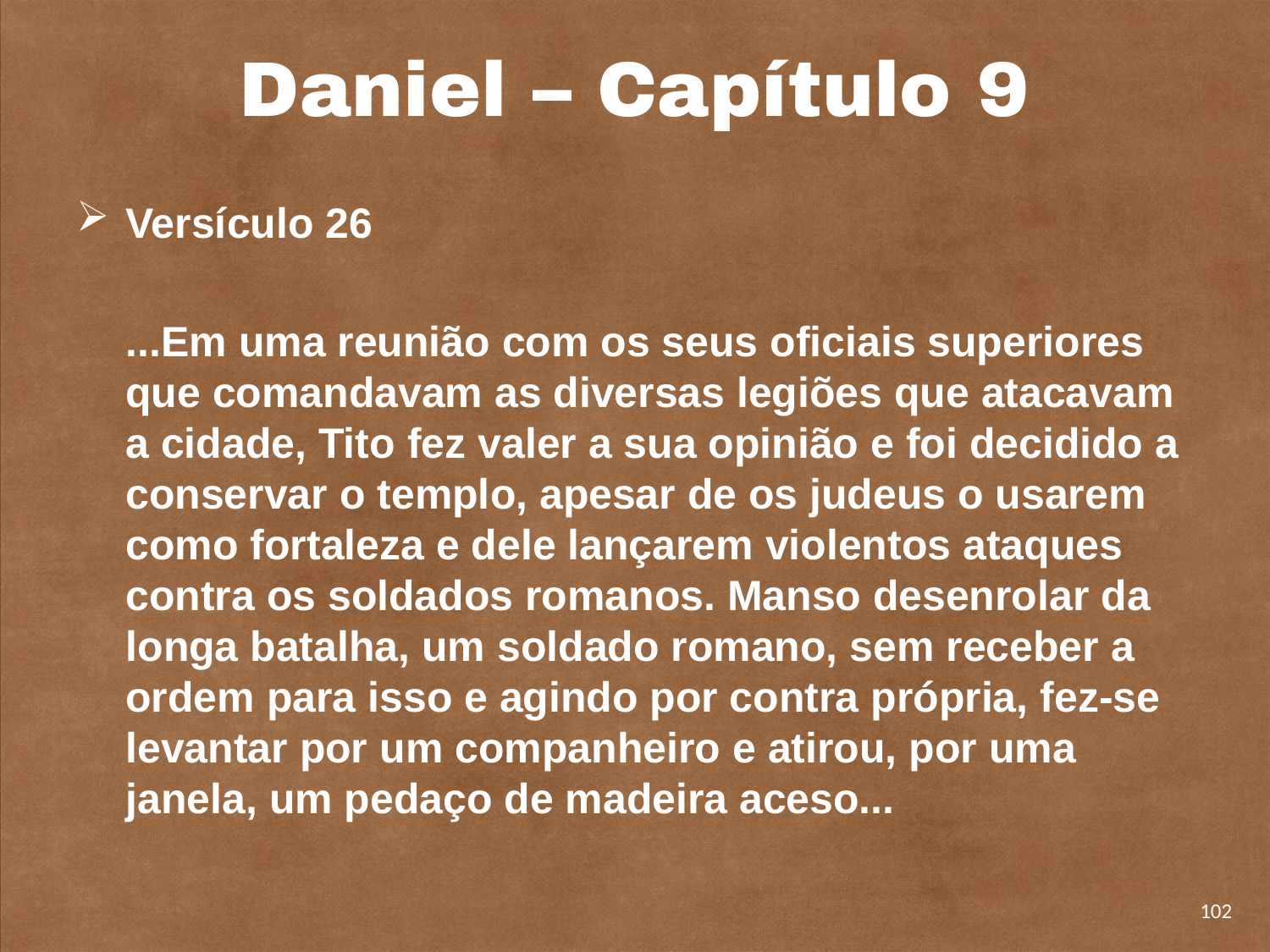

# Daniel – Capítulo 9

Versículo 26

...Em uma reunião com os seus oficiais superiores que comandavam as diversas legiões que atacavam a cidade, Tito fez valer a sua opinião e foi decidido a conservar o templo, apesar de os judeus o usarem como fortaleza e dele lançarem violentos ataques contra os soldados romanos. Manso desenrolar da longa batalha, um soldado romano, sem receber a ordem para isso e agindo por contra própria, fez-se levantar por um compa­nheiro e atirou, por uma janela, um pedaço de madeira aceso...
102